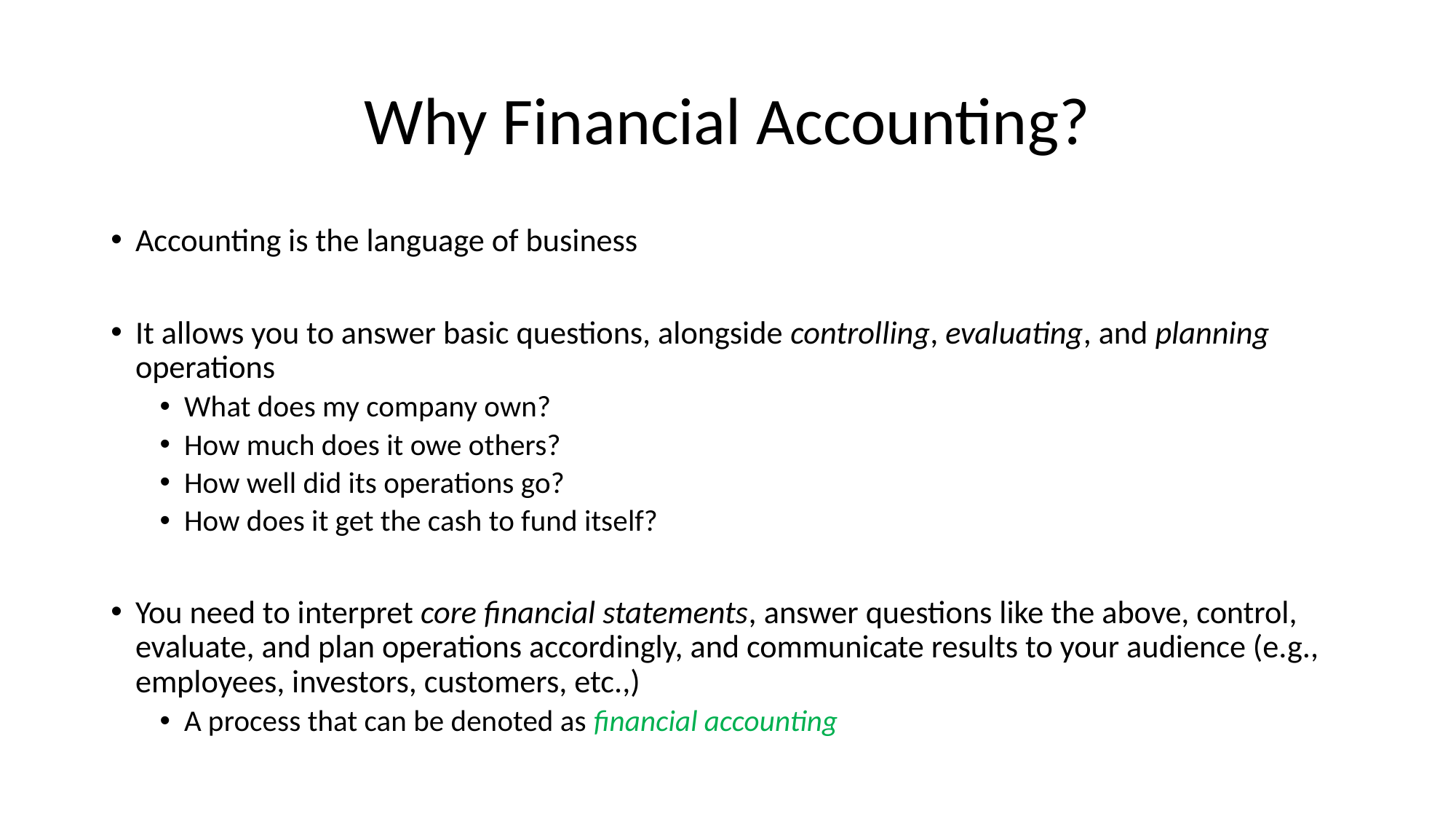

# Why Financial Accounting?
Accounting is the language of business

It allows you to answer basic questions, alongside controlling, evaluating, and planning operations
What does my company own?
How much does it owe others?
How well did its operations go?
How does it get the cash to fund itself?

You need to interpret core financial statements, answer questions like the above, control, evaluate, and plan operations accordingly, and communicate results to your audience (e.g., employees, investors, customers, etc.,)
A process that can be denoted as financial accounting